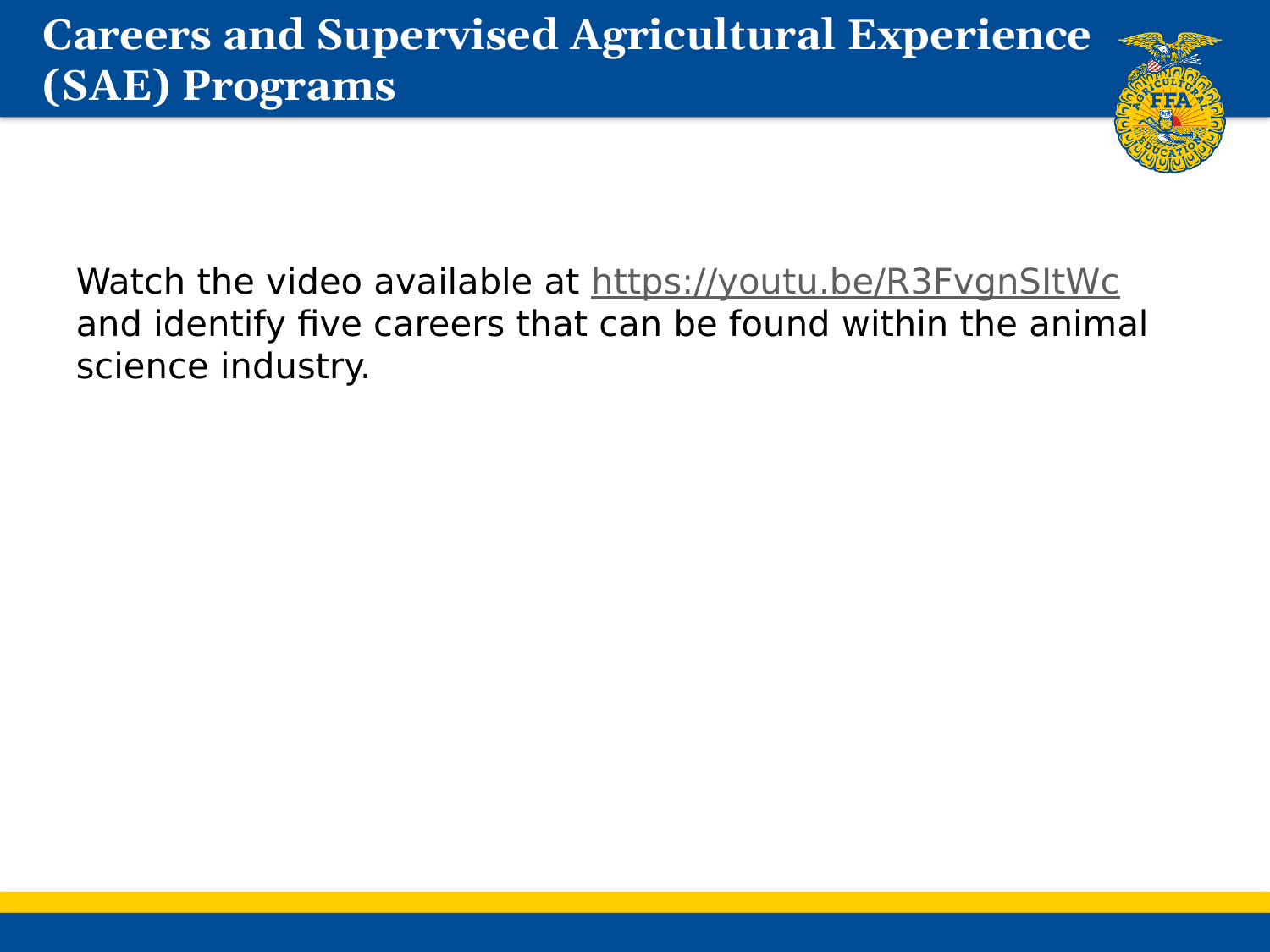

# Careers and Supervised Agricultural Experience (SAE) Programs
Watch the video available at https://youtu.be/R3FvgnSItWc and identify five careers that can be found within the animal science industry.